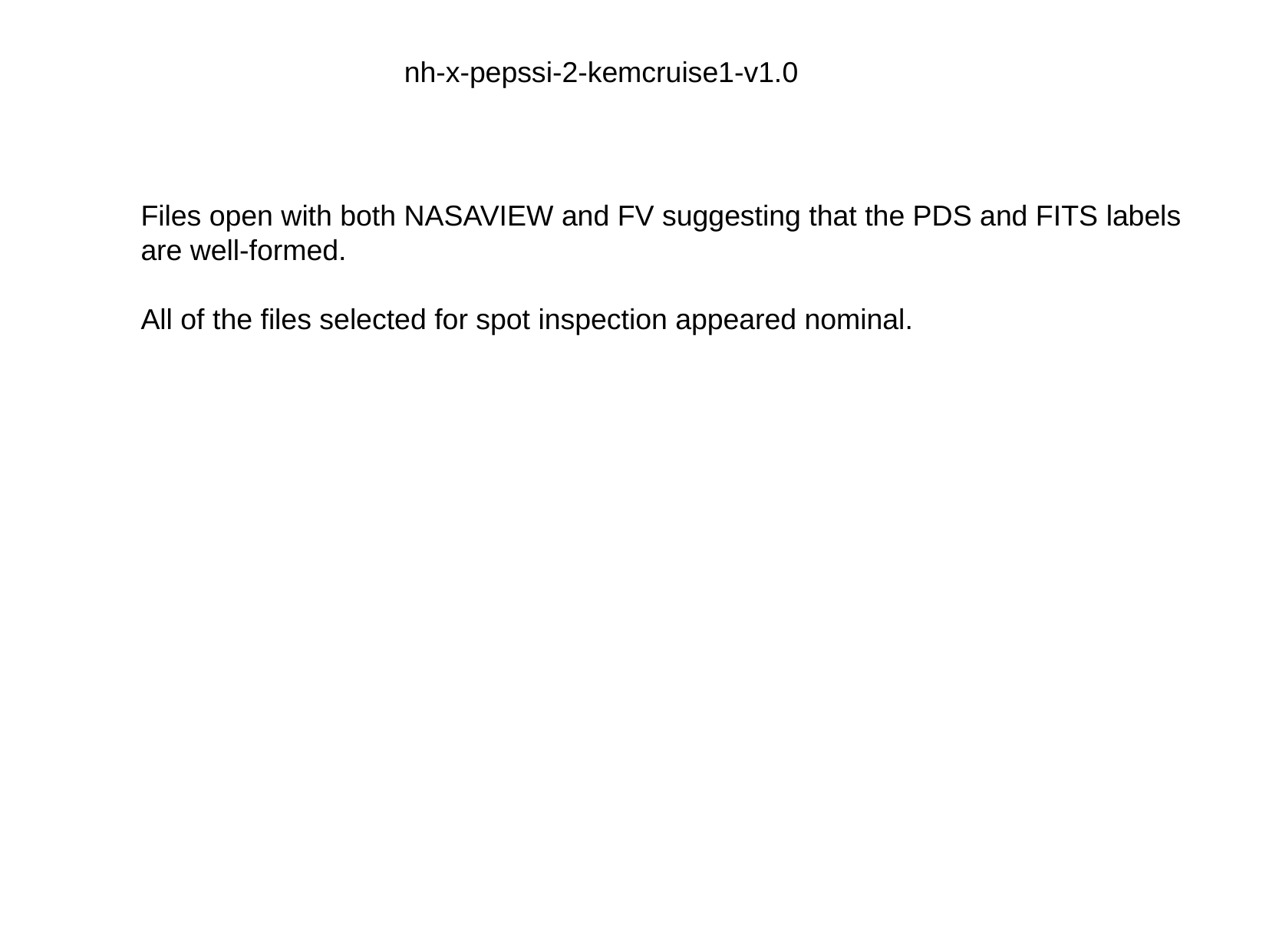

nh-x-pepssi-2-kemcruise1-v1.0
Files open with both NASAVIEW and FV suggesting that the PDS and FITS labels
are well-formed.

All of the files selected for spot inspection appeared nominal.